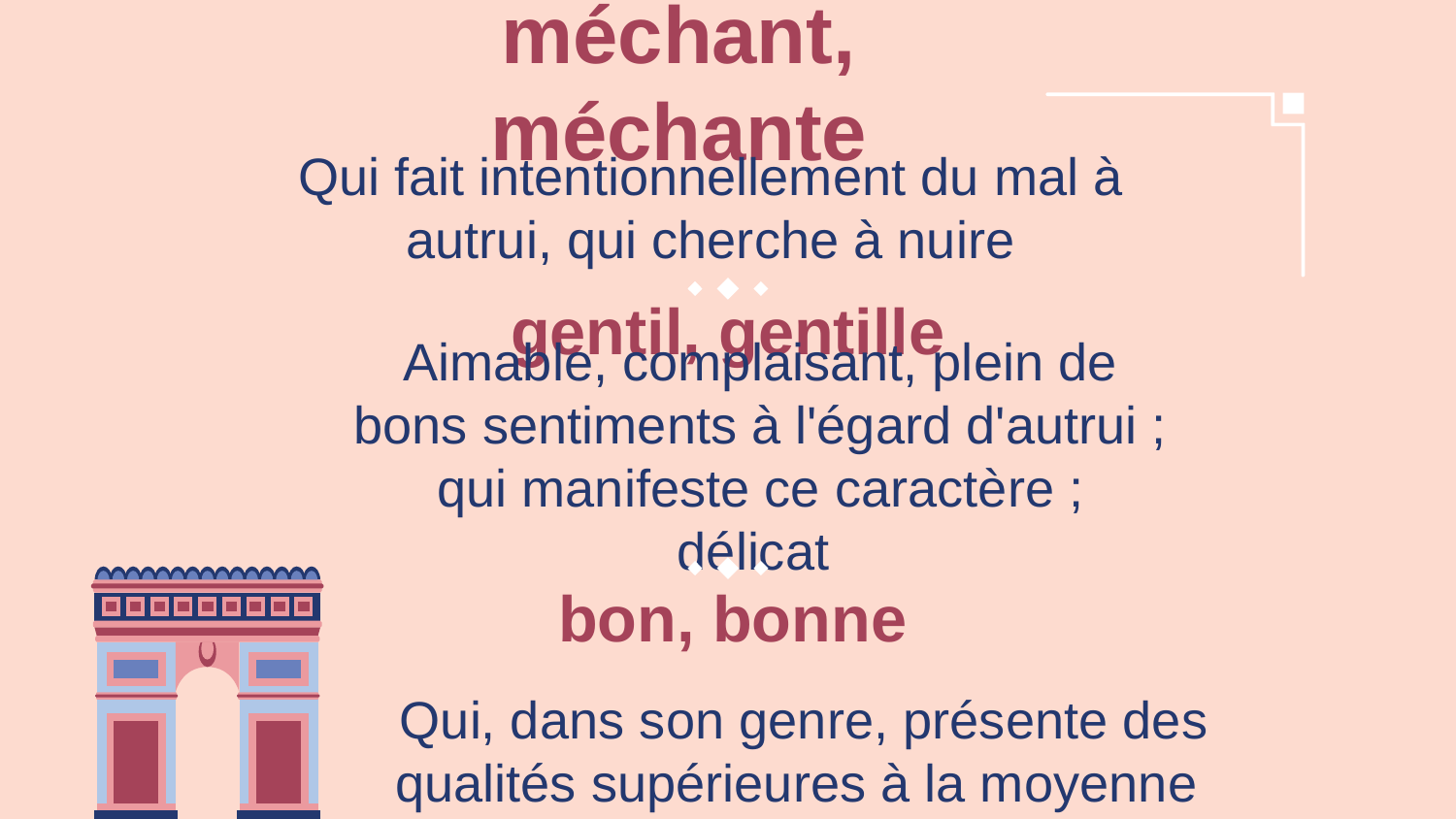

méchant, méchante
Qui fait intentionnellement du mal à autrui, qui cherche à nuire

# gentil, gentille
Aimable, complaisant, plein de bons sentiments à l'égard d'autrui ; qui manifeste ce caractère ; délicat

bon, bonne
Qui, dans son genre, présente des qualités supérieures à la moyenne